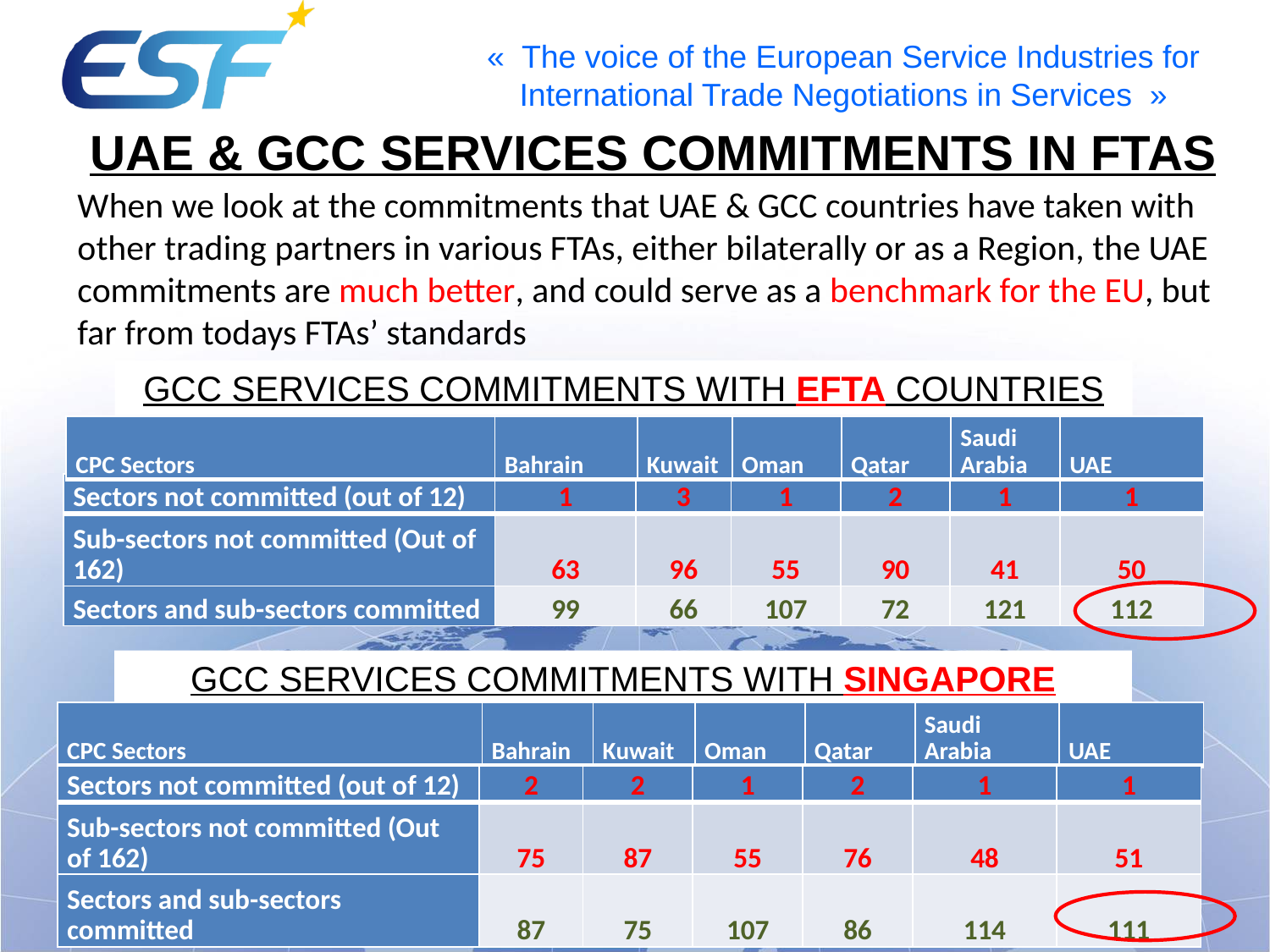

UAE & GCC Services Commitments in FTAs
When we look at the commitments that UAE & GCC countries have taken with other trading partners in various FTAs, either bilaterally or as a Region, the UAE  commitments are much better, and could serve as a benchmark for the EU, but far from todays FTAs’ standards
GCC Services Commitments With efta countries
| CPC Sectors | Bahrain | Kuwait | Oman | Qatar | Saudi Arabia | UAE |
| --- | --- | --- | --- | --- | --- | --- |
| Sectors not committed (out of 12) | 1 | 3 | 1 | 2 | 1 | 1 |
| --- | --- | --- | --- | --- | --- | --- |
| Sub-sectors not committed (Out of 162) | 63 | 96 | 55 | 90 | 41 | 50 |
| Sectors and sub-sectors committed | 99 | 66 | 107 | 72 | 121 | 112 |

GCC Services Commitments With Singapore
| CPC Sectors | Bahrain | Kuwait | Oman | Qatar | Saudi Arabia | UAE |
| --- | --- | --- | --- | --- | --- | --- |
| Sectors not committed (out of 12) | 2 | 2 | 1 | 2 | 1 | 1 |
| --- | --- | --- | --- | --- | --- | --- |
| Sub-sectors not committed (Out of 162) | 75 | 87 | 55 | 76 | 48 | 51 |
| Sectors and sub-sectors committed | 87 | 75 | 107 | 86 | 114 | 111 |